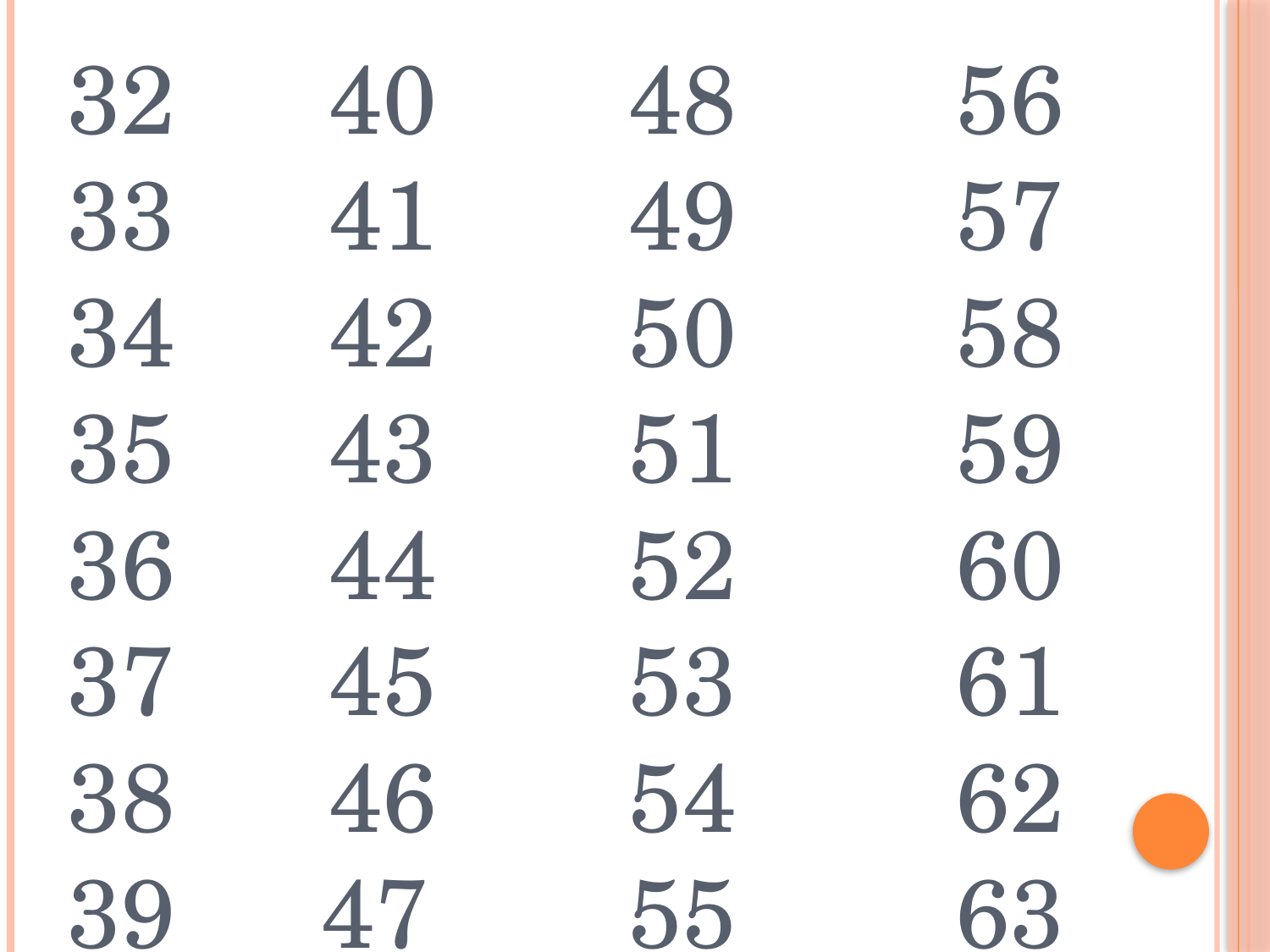

40		  48		56
     41		  49		57
     42		  50		58
     43		  51		59
     44		  52		60
     45		  53		61
     46		  54		62
39		47		  55		63